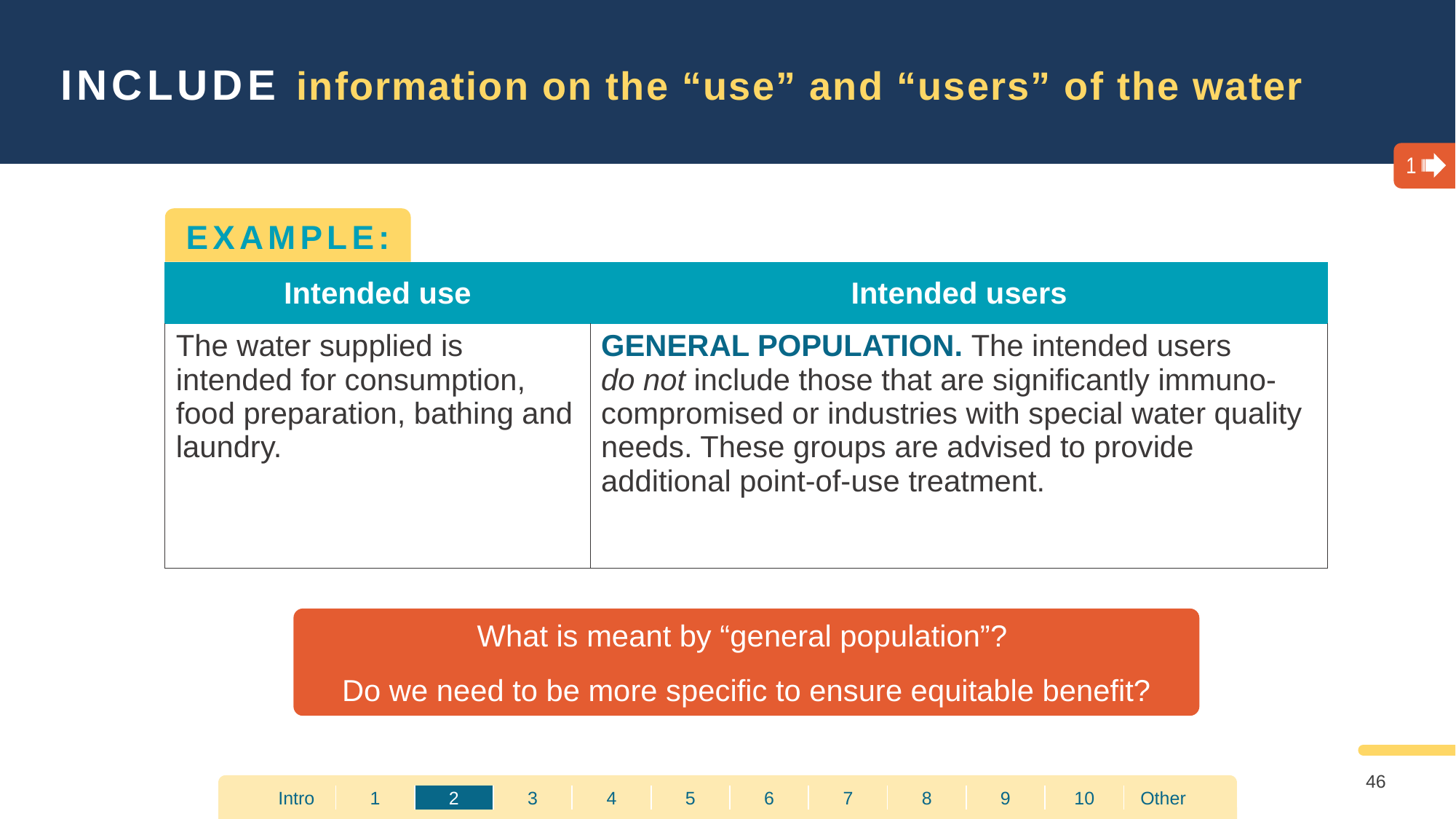

INCLUDE information on the “use” and “users” of the water

1

EXAMPLE:
| Intended use | Intended users |
| --- | --- |
| The water supplied is intended for consumption, food preparation, bathing and laundry. | GENERAL POPULATION. The intended users do not include those that are significantly immuno-compromised or industries with special water quality needs. These groups are advised to provide additional point-of-use treatment. |
What is meant by “general population”?

Do we need to be more specific to ensure equitable benefit?